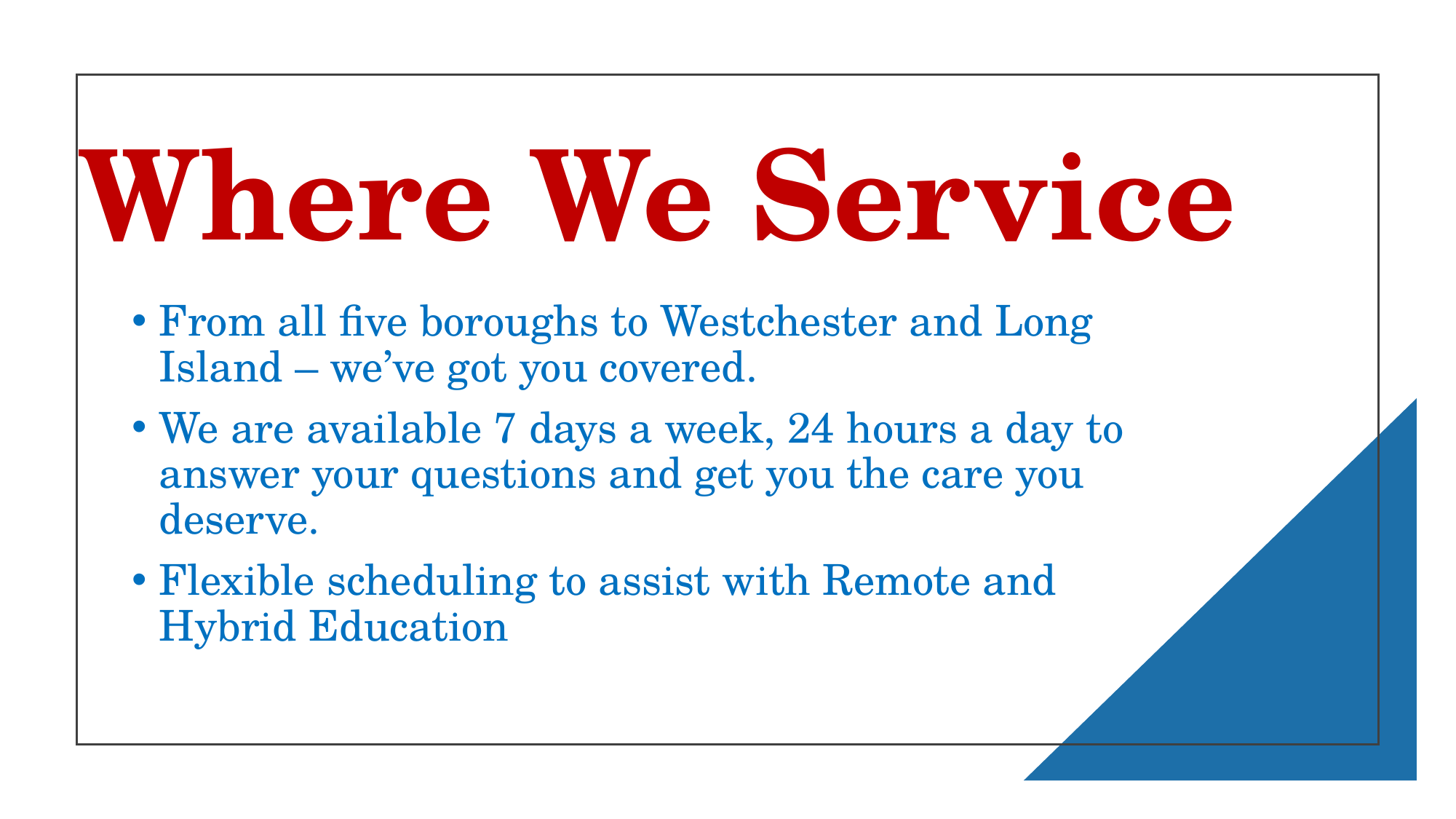

# Where We Service
From all five boroughs to Westchester and Long Island – we’ve got you covered.
We are available 7 days a week, 24 hours a day to answer your questions and get you the care you deserve.
Flexible scheduling to assist with Remote and Hybrid Education